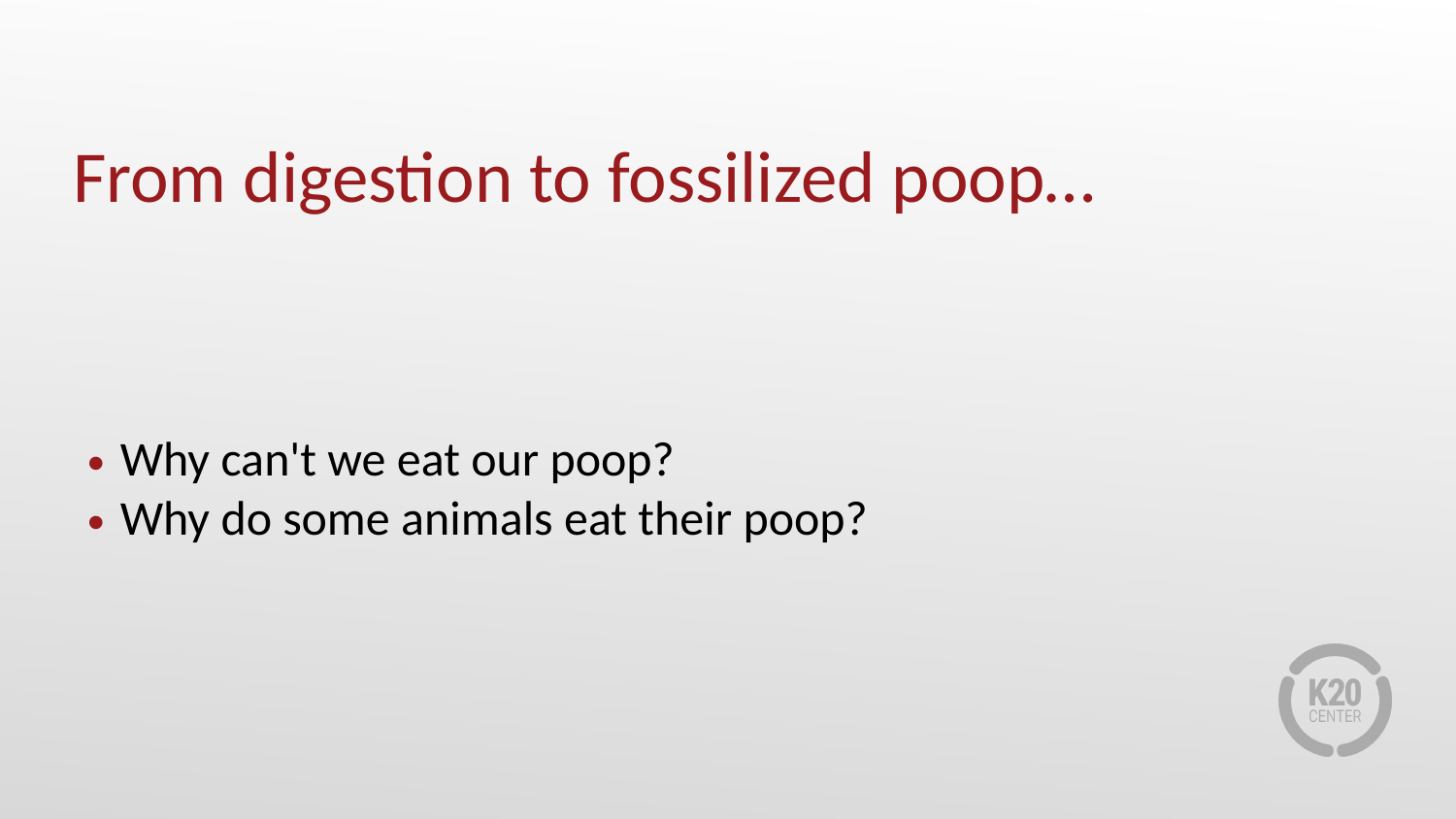

# From digestion to fossilized poop…
Why can't we eat our poop?
Why do some animals eat their poop?